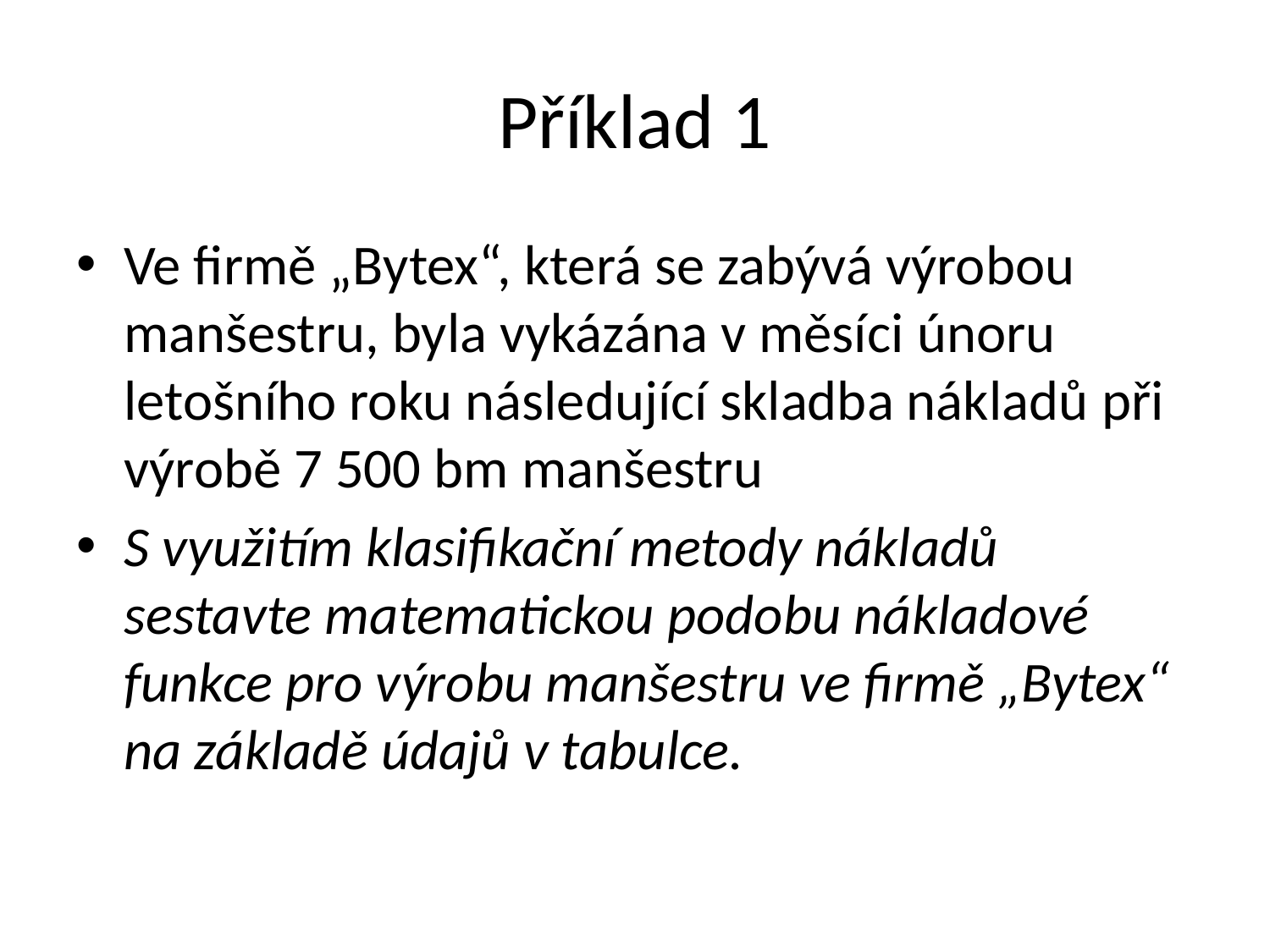

# Příklad 1
Ve firmě „Bytex“, která se zabývá výrobou manšestru, byla vykázána v měsíci únoru letošního roku následující skladba nákladů při výrobě 7 500 bm manšestru
S využitím klasifikační metody nákladů sestavte matematickou podobu nákladové funkce pro výrobu manšestru ve firmě „Bytex“ na základě údajů v tabulce.